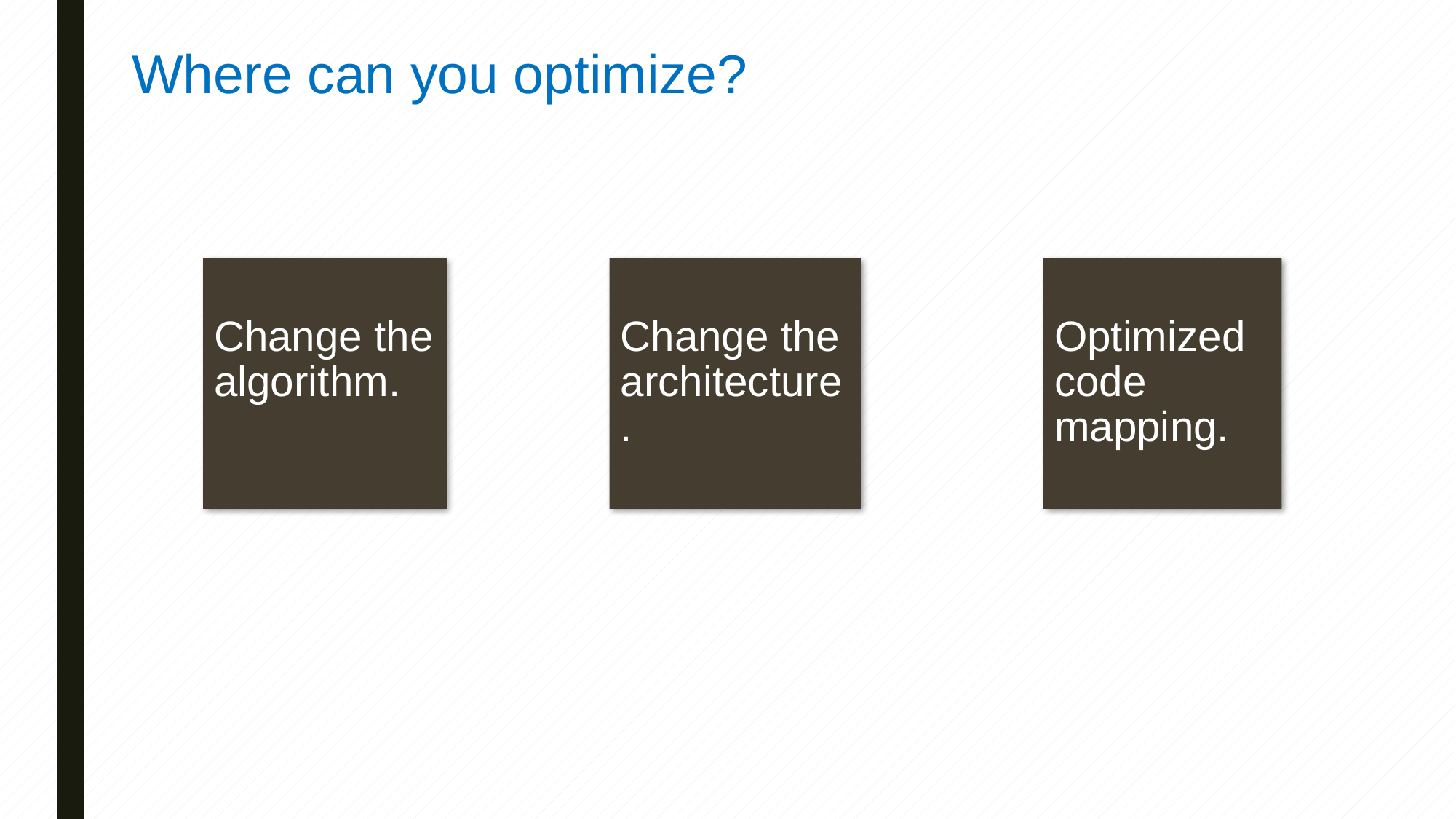

# Where can you optimize?
Optimized code mapping.
Change the algorithm.
Change the architecture.